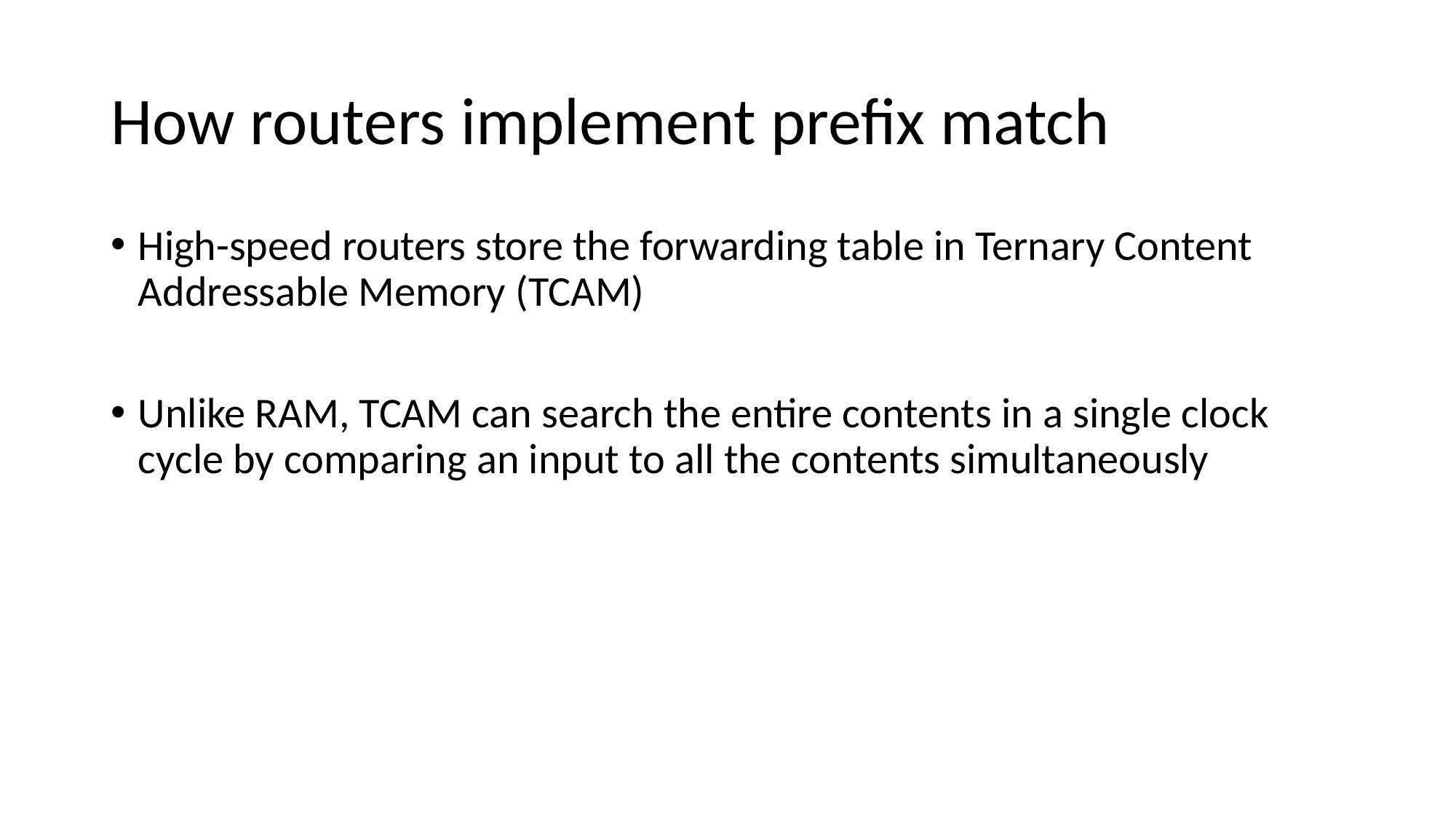

# How routers implement prefix match
High-speed routers store the forwarding table in Ternary Content Addressable Memory (TCAM)

Unlike RAM, TCAM can search the entire contents in a single clock cycle by comparing an input to all the contents simultaneously